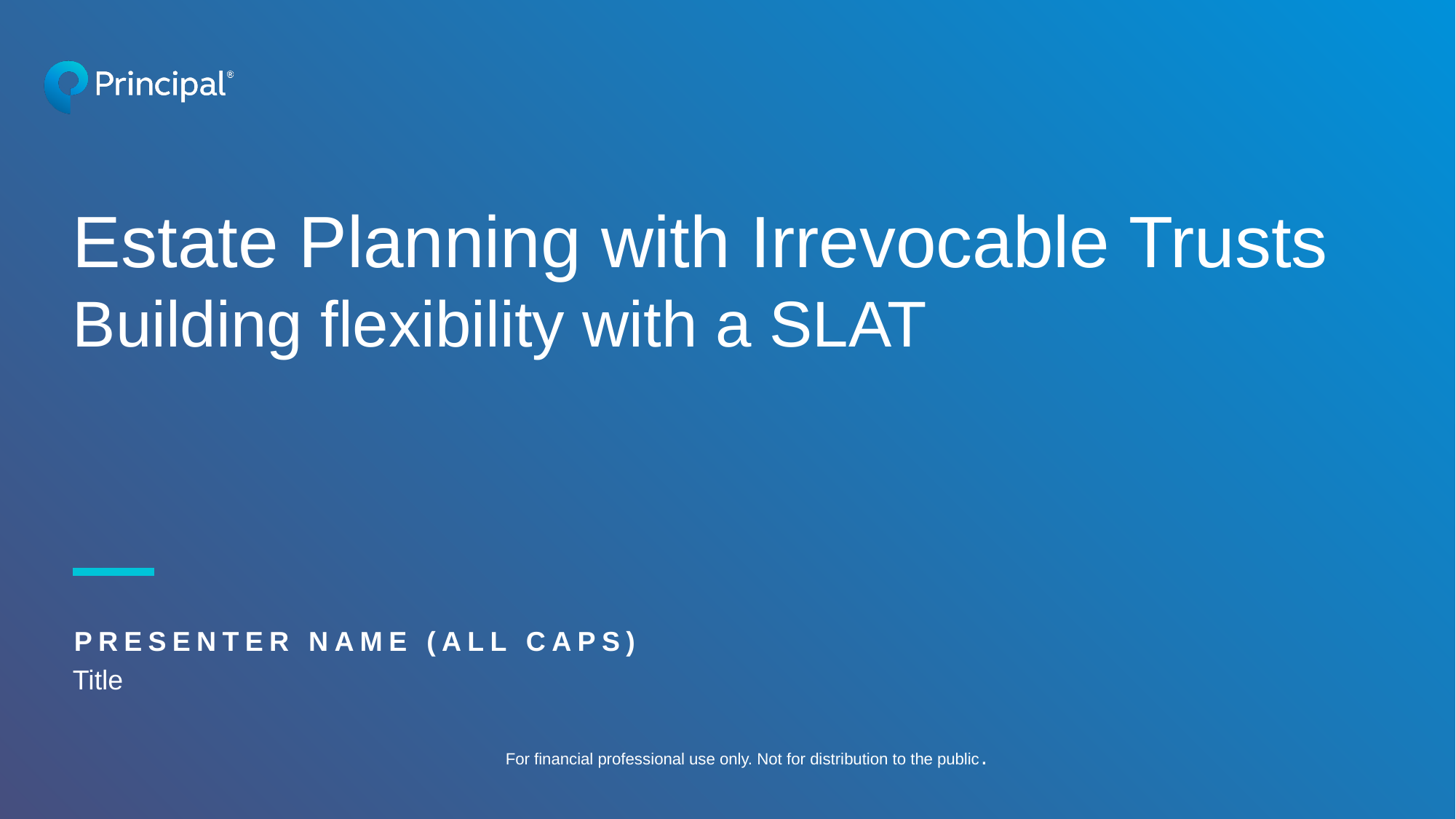

Estate Planning with Irrevocable Trusts
Building flexibility with a SLAT
PRESENTER NAME (ALL CAPS)
Title